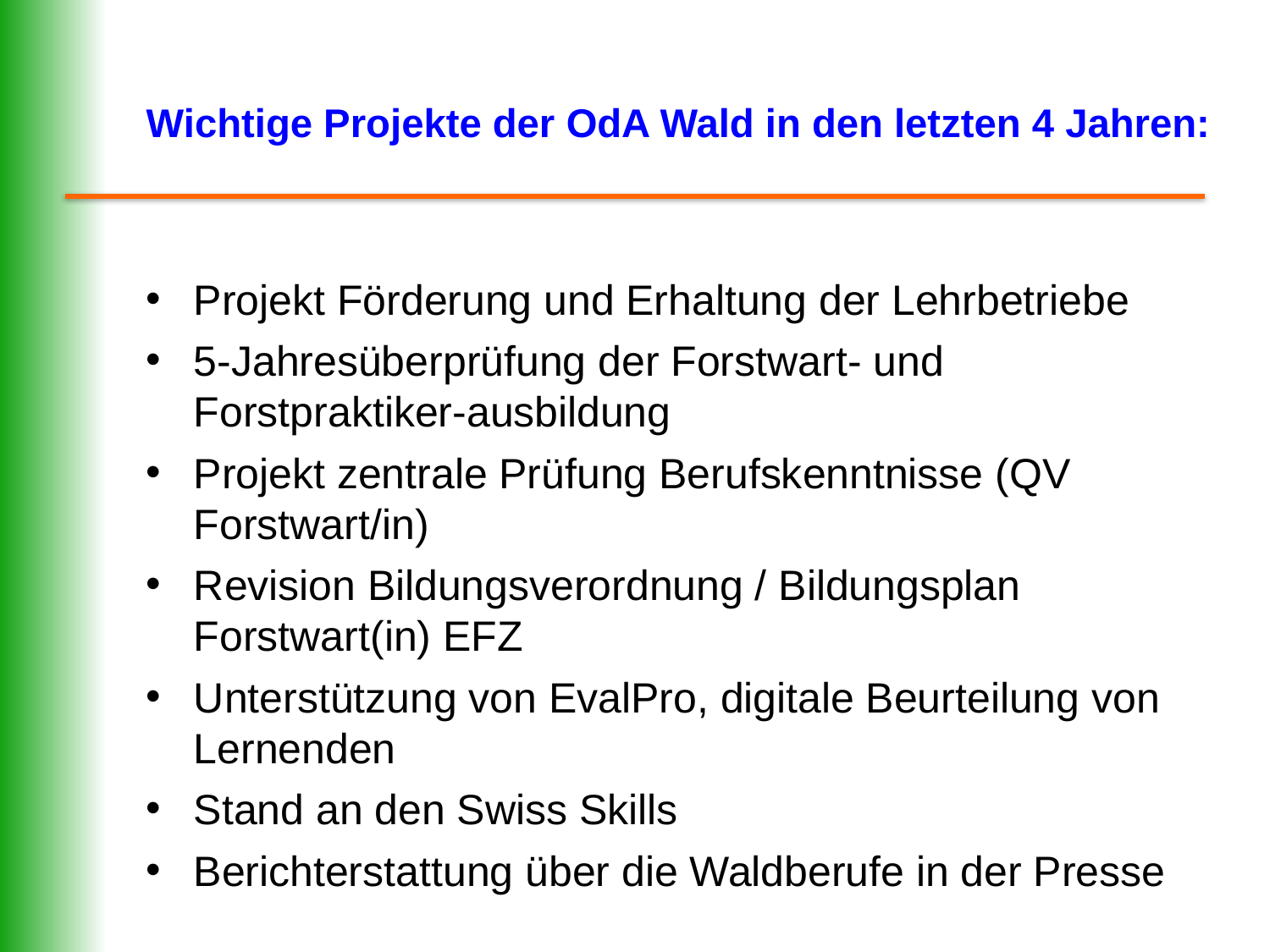

# Wichtige Projekte der OdA Wald in den letzten 4 Jahren:
Projekt Förderung und Erhaltung der Lehrbetriebe
5-Jahresüberprüfung der Forstwart- und Forstpraktiker-ausbildung
Projekt zentrale Prüfung Berufskenntnisse (QV Forstwart/in)
Revision Bildungsverordnung / Bildungsplan Forstwart(in) EFZ
Unterstützung von EvalPro, digitale Beurteilung von Lernenden
Stand an den Swiss Skills
Berichterstattung über die Waldberufe in der Presse